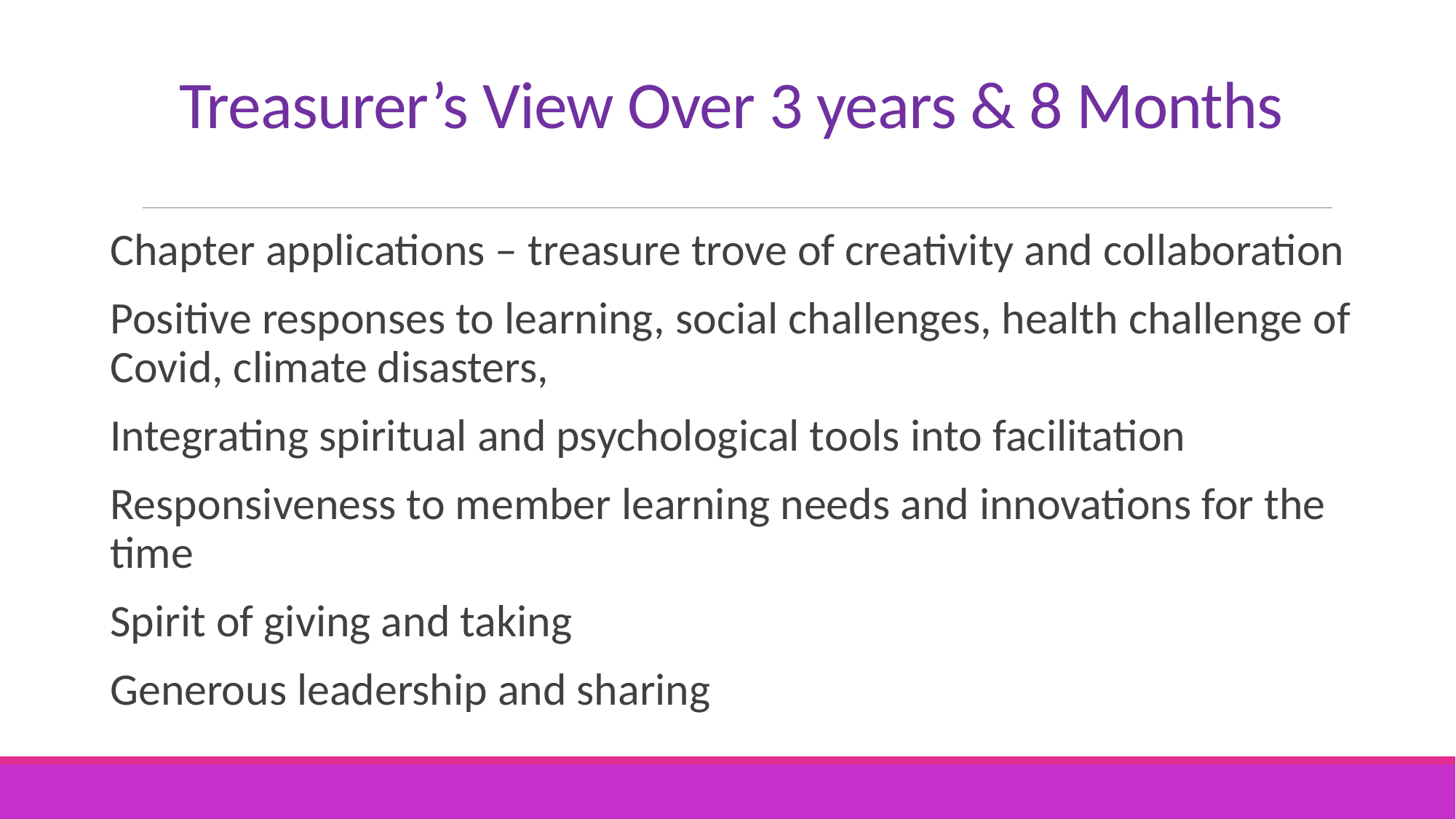

# Treasurer’s View Over 3 years & 8 Months
Chapter applications – treasure trove of creativity and collaboration
Positive responses to learning, social challenges, health challenge of Covid, climate disasters,
Integrating spiritual and psychological tools into facilitation
Responsiveness to member learning needs and innovations for the time
Spirit of giving and taking
Generous leadership and sharing